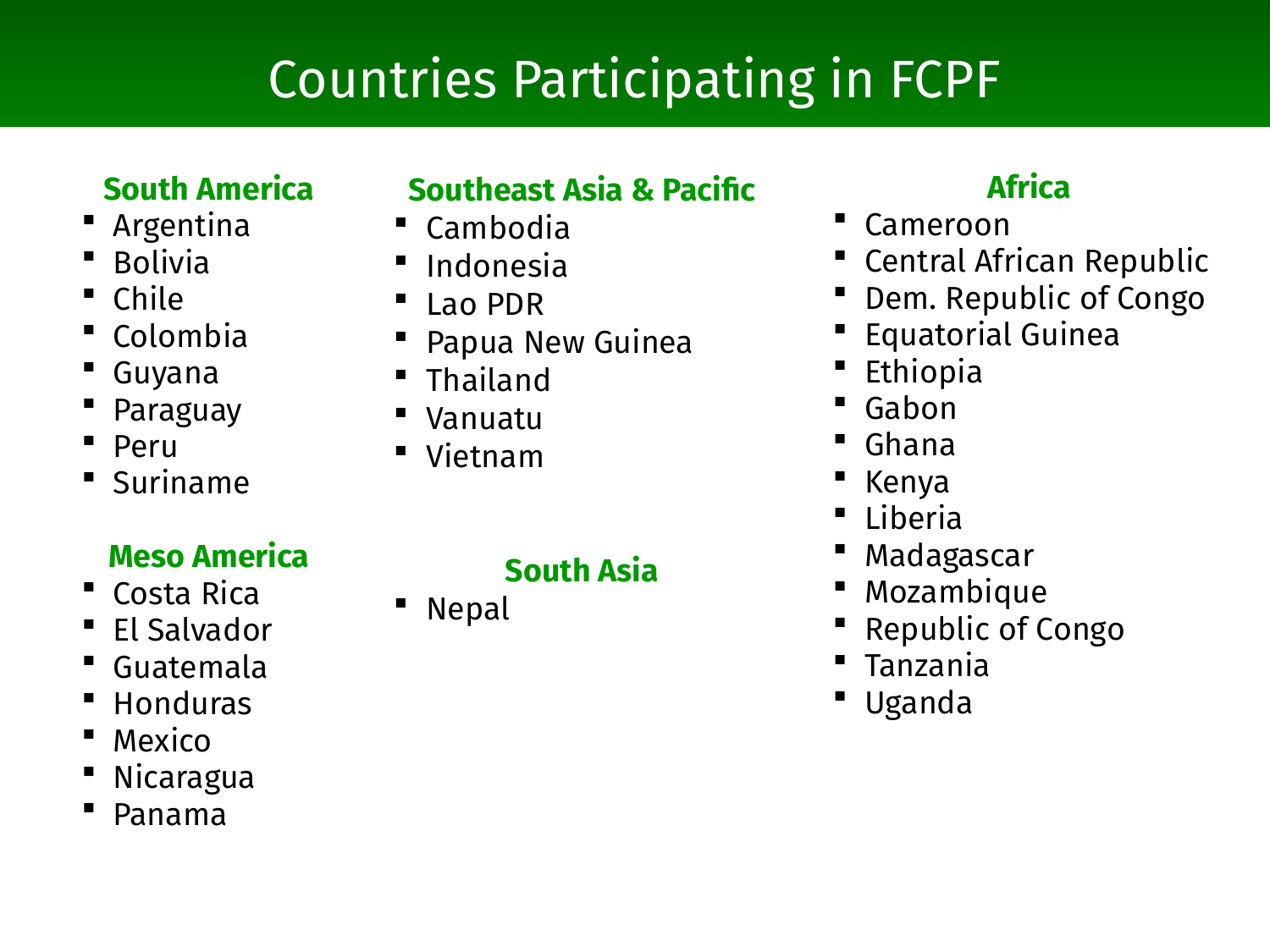

Countries Participating in FCPF
Southeast Asia & Pacific
Cambodia
Indonesia
Lao PDR
Papua New Guinea
Thailand
Vanuatu
Vietnam

South Asia
Nepal
Africa
Cameroon
Central African Republic
Dem. Republic of Congo
Equatorial Guinea
Ethiopia
Gabon
Ghana
Kenya
Liberia
Madagascar
Mozambique
Republic of Congo
Tanzania
Uganda

South America
Argentina
Bolivia
Chile
Colombia
Guyana
Paraguay
Peru
Suriname

Meso America
Costa Rica
El Salvador
Guatemala
Honduras
Mexico
Nicaragua
Panama